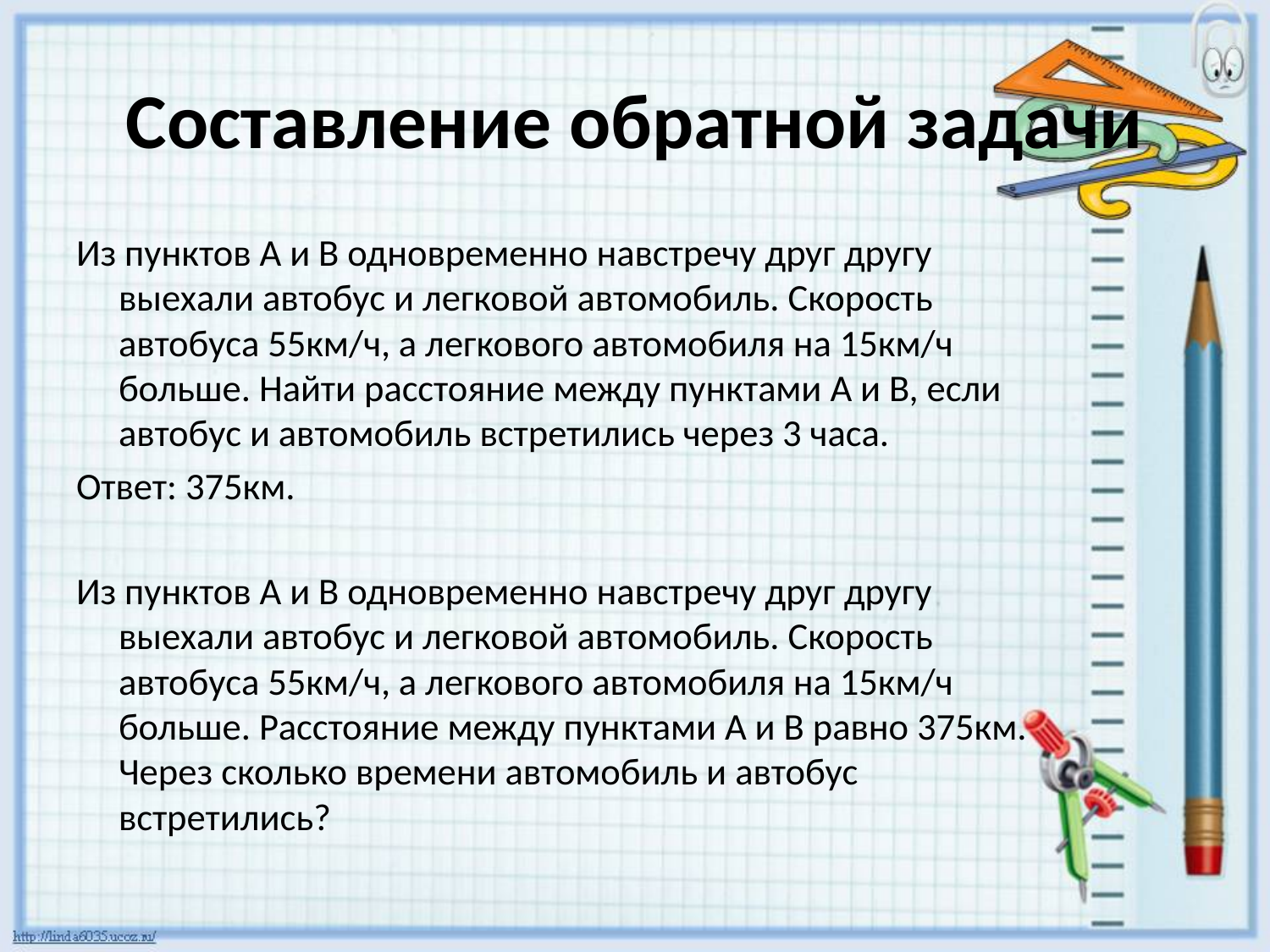

# Составление обратной задачи
Из пунктов A и B одновременно навстречу друг другу выехали автобус и легковой автомобиль. Скорость автобуса 55км/ч, а легкового автомобиля на 15км/ч больше. Найти расстояние между пунктами A и B, если автобус и автомобиль встретились через 3 часа.
Ответ: 375км.

Из пунктов A и B одновременно навстречу друг другу выехали автобус и легковой автомобиль. Скорость автобуса 55км/ч, а легкового автомобиля на 15км/ч больше. Расстояние между пунктами A и B равно 375км. Через сколько времени автомобиль и автобус встретились?